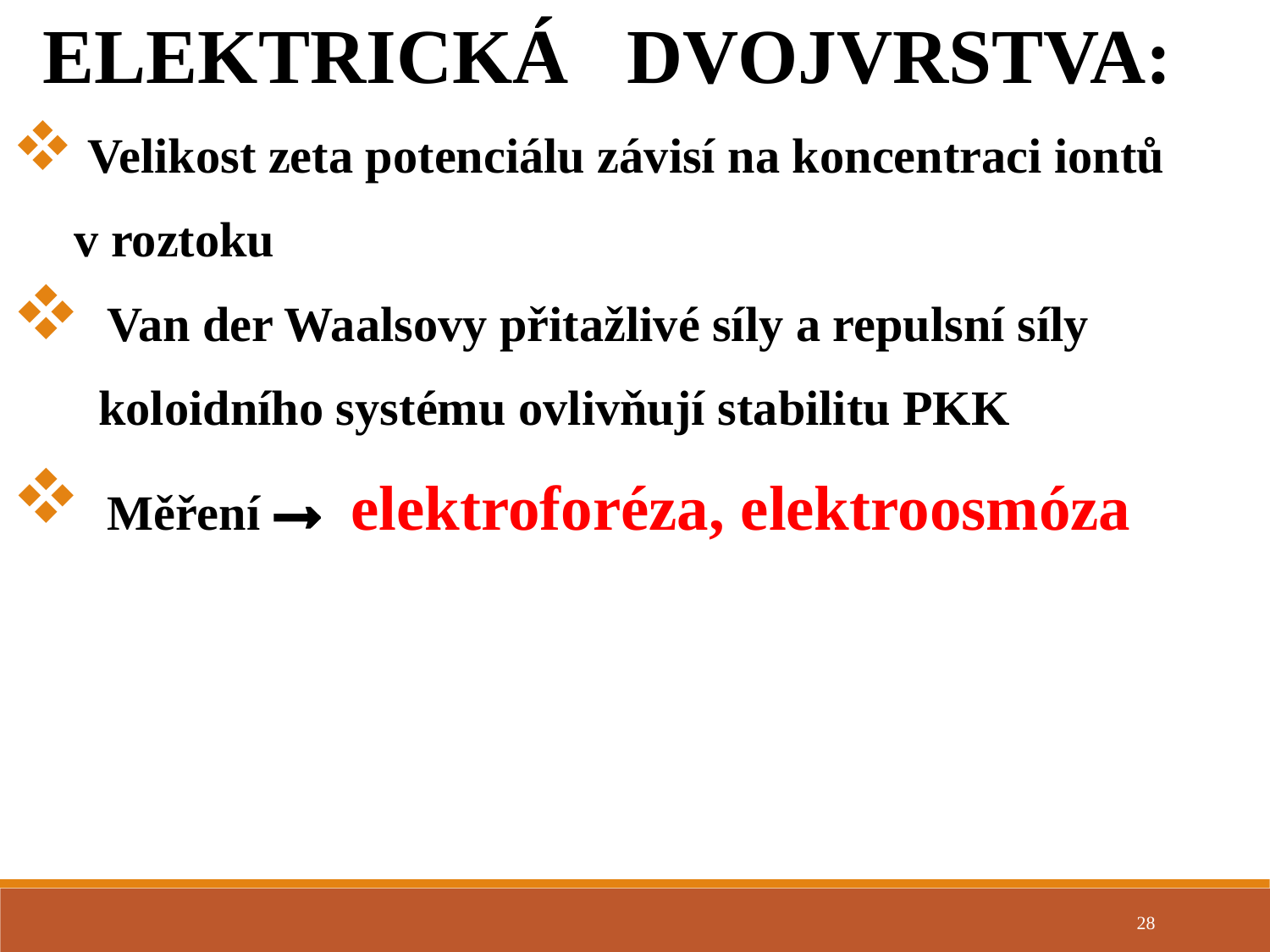

ELEKTRICKÁ   DVOJVRSTVA:
 Velikost zeta potenciálu závisí na koncentraci iontů
     v roztoku
  Van der Waalsovy přitažlivé síly a repulsní síly
       koloidního systému ovlivňují stabilitu PKK
  Měření →  elektroforéza, elektroosmóza
28